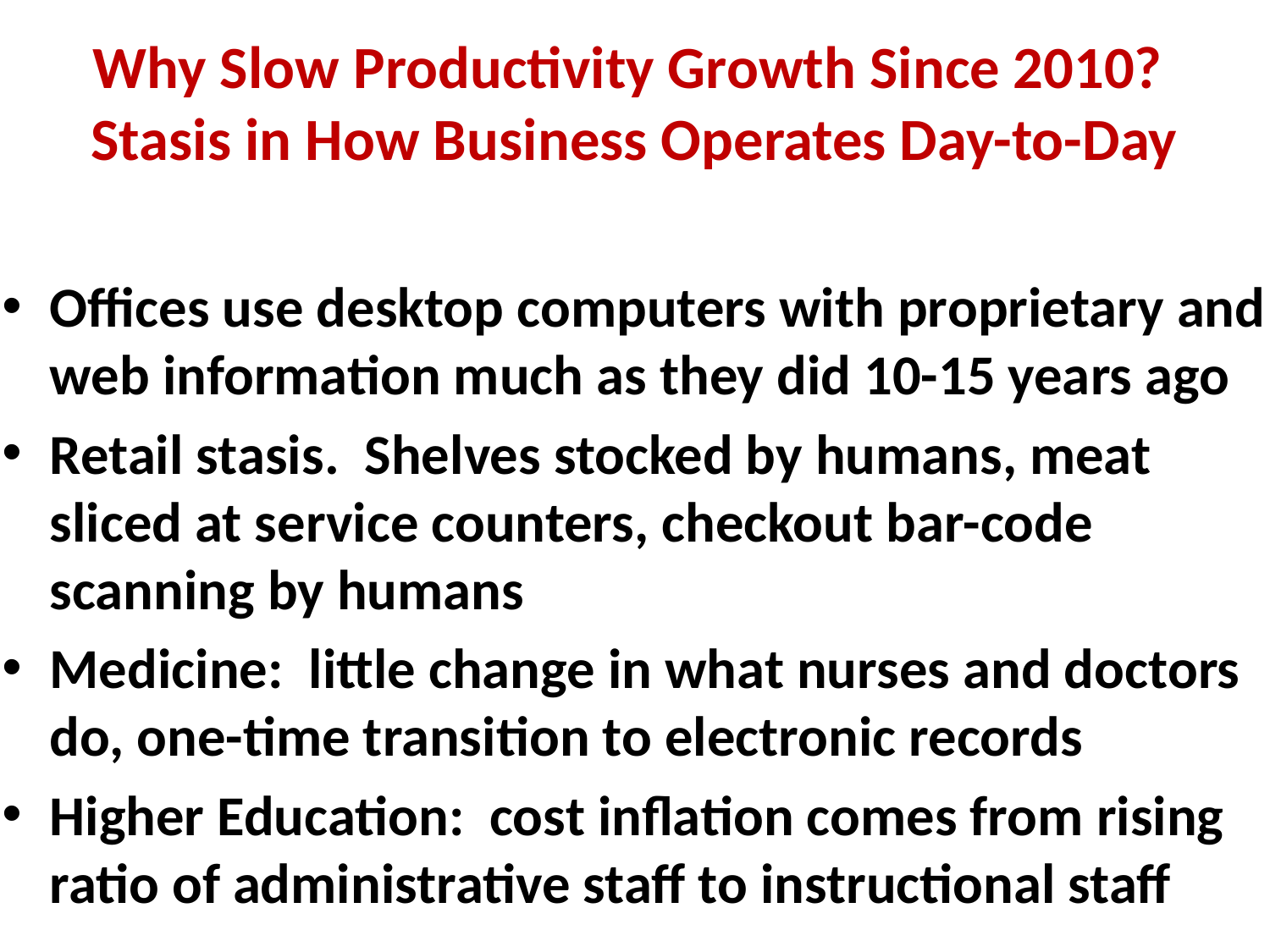

# Why Slow Productivity Growth Since 2010?  Stasis in How Business Operates Day-to-Day
Offices use desktop computers with proprietary and web information much as they did 10-15 years ago
Retail stasis.  Shelves stocked by humans, meat sliced at service counters, checkout bar-code scanning by humans
Medicine:  little change in what nurses and doctors do, one-time transition to electronic records
Higher Education:  cost inflation comes from rising ratio of administrative staff to instructional staff